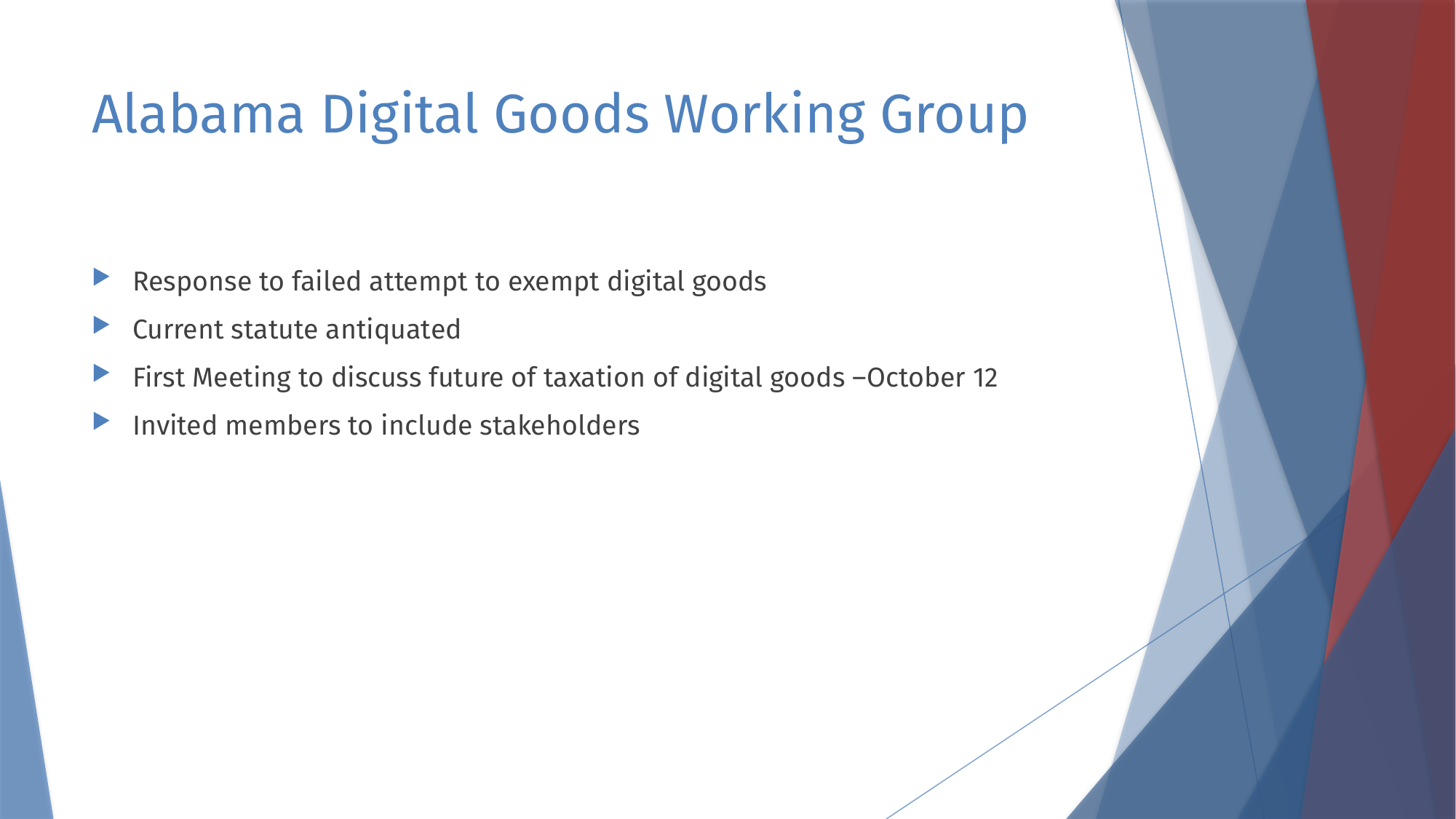

# Alabama Digital Goods Working Group
Response to failed attempt to exempt digital goods
Current statute antiquated
First Meeting to discuss future of taxation of digital goods –October 12
Invited members to include stakeholders